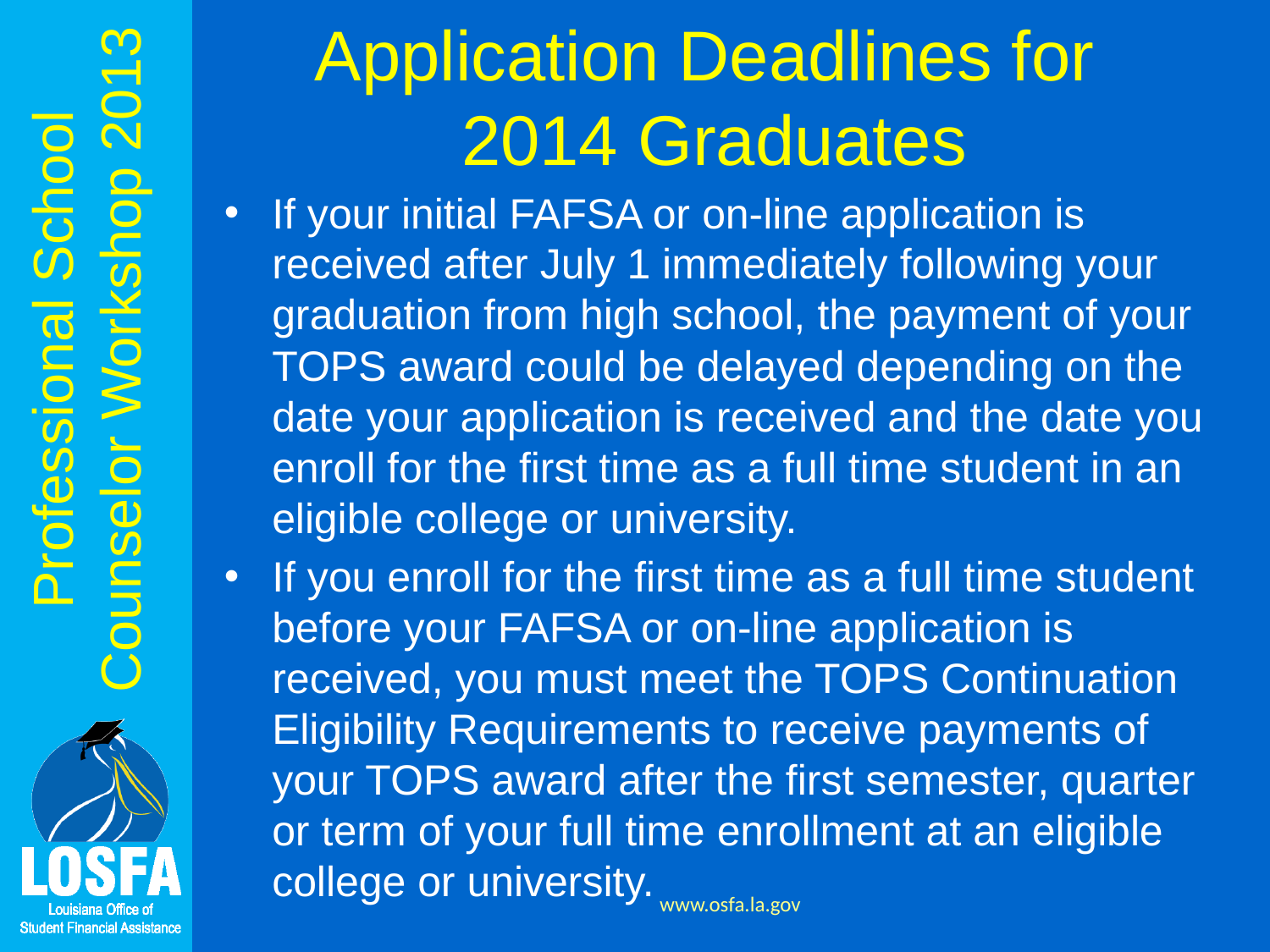

# Application Deadlines for 2014 Graduates
If your initial FAFSA or on-line application is received after July 1 immediately following your graduation from high school, the payment of your TOPS award could be delayed depending on the date your application is received and the date you enroll for the first time as a full time student in an eligible college or university.
If you enroll for the first time as a full time student before your FAFSA or on-line application is received, you must meet the TOPS Continuation Eligibility Requirements to receive payments of your TOPS award after the first semester, quarter or term of your full time enrollment at an eligible college or university.
www.osfa.la.gov